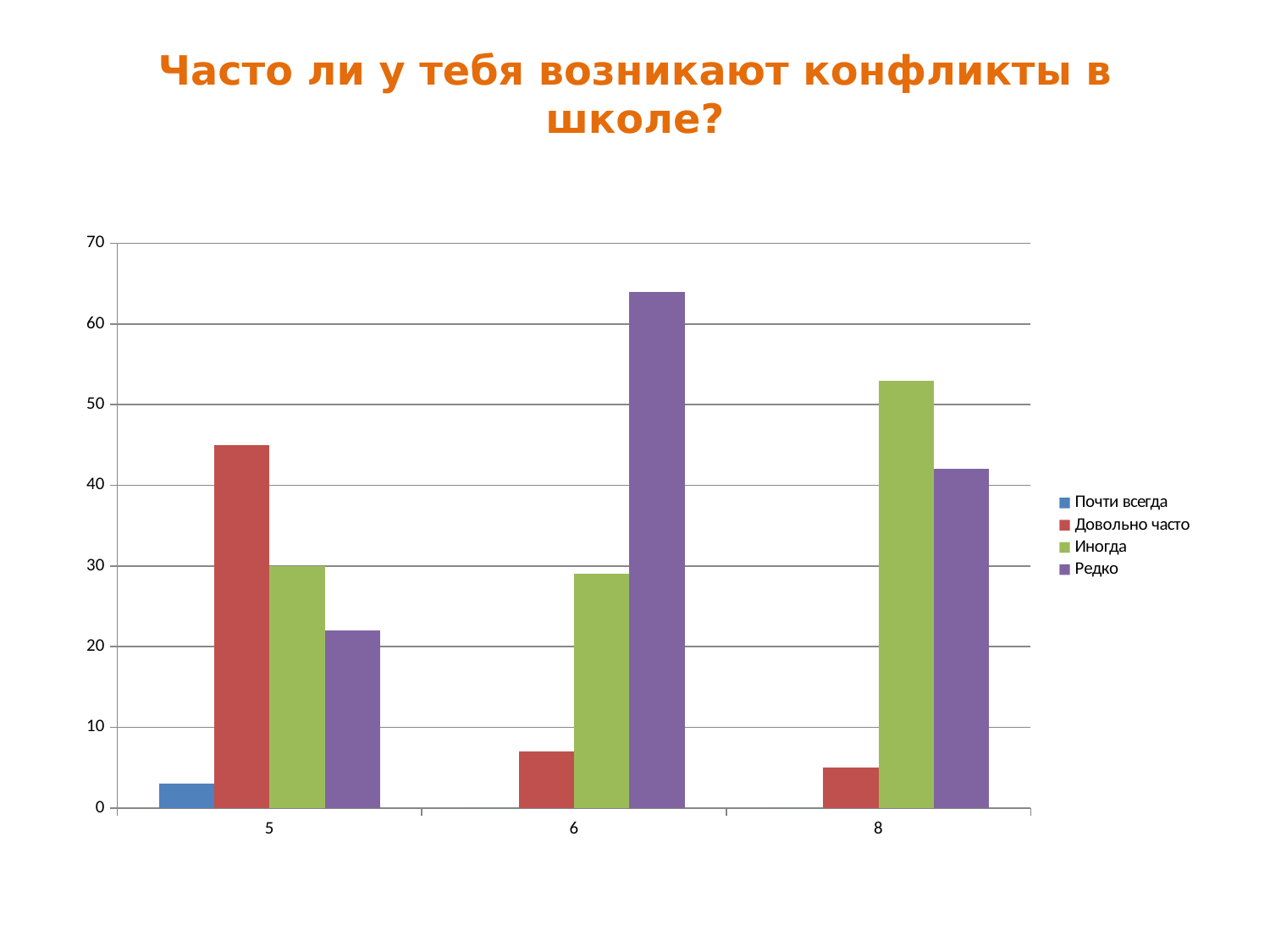

# Часто ли у тебя возникают конфликты в школе?

### Chart

| Category | Почти всегда | Довольно часто | Иногда | Редко |
|---|---|---|---|---|
| 5 | 3.0 | 45.0 | 30.0 | 22.0 |
| 6 | 0.0 | 7.0 | 29.0 | 64.0 |
| 8 | 0.0 | 5.0 | 53.0 | 42.0 |